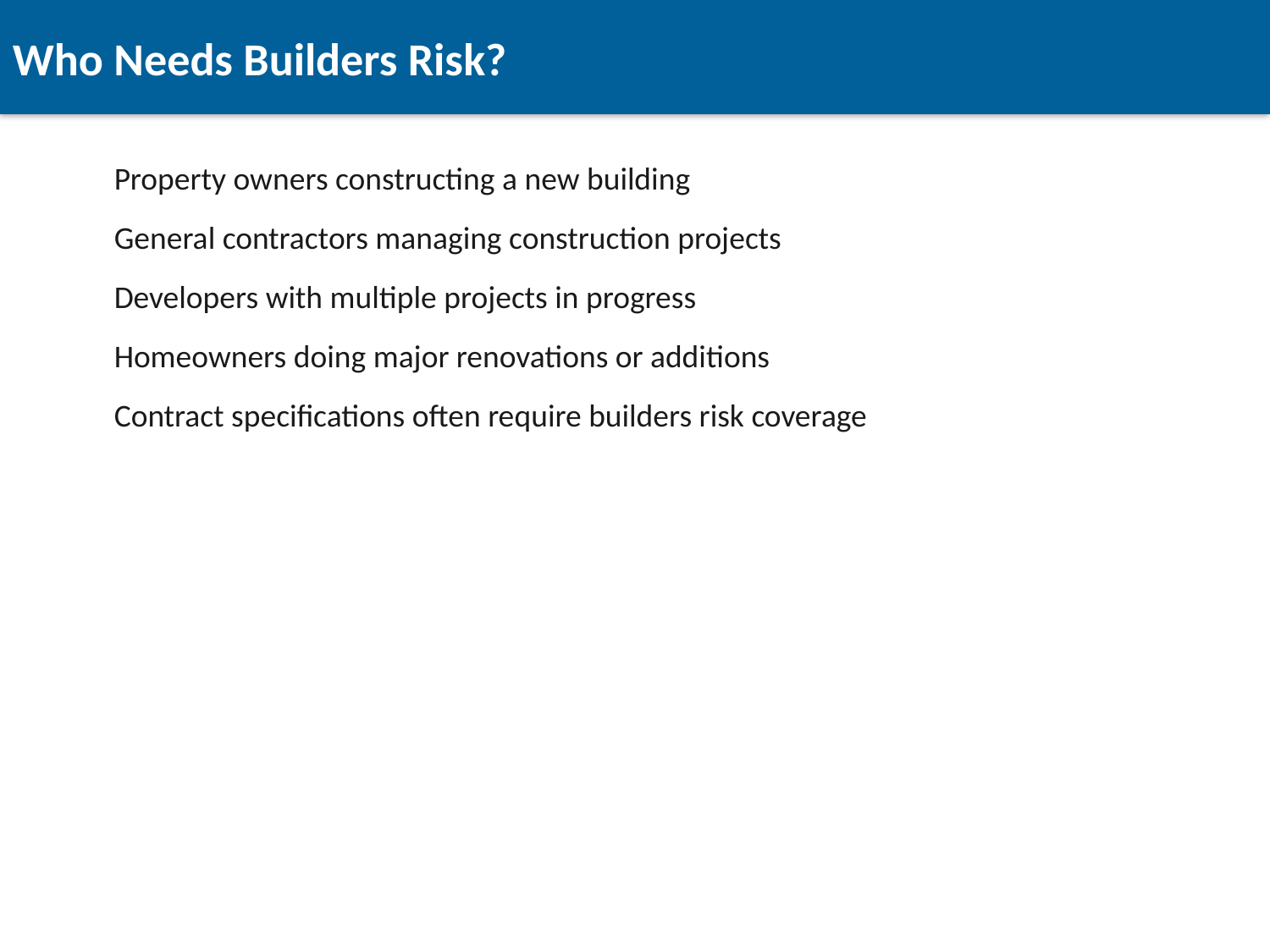

Who Needs Builders Risk?
Property owners constructing a new building
General contractors managing construction projects
Developers with multiple projects in progress
Homeowners doing major renovations or additions
Contract specifications often require builders risk coverage